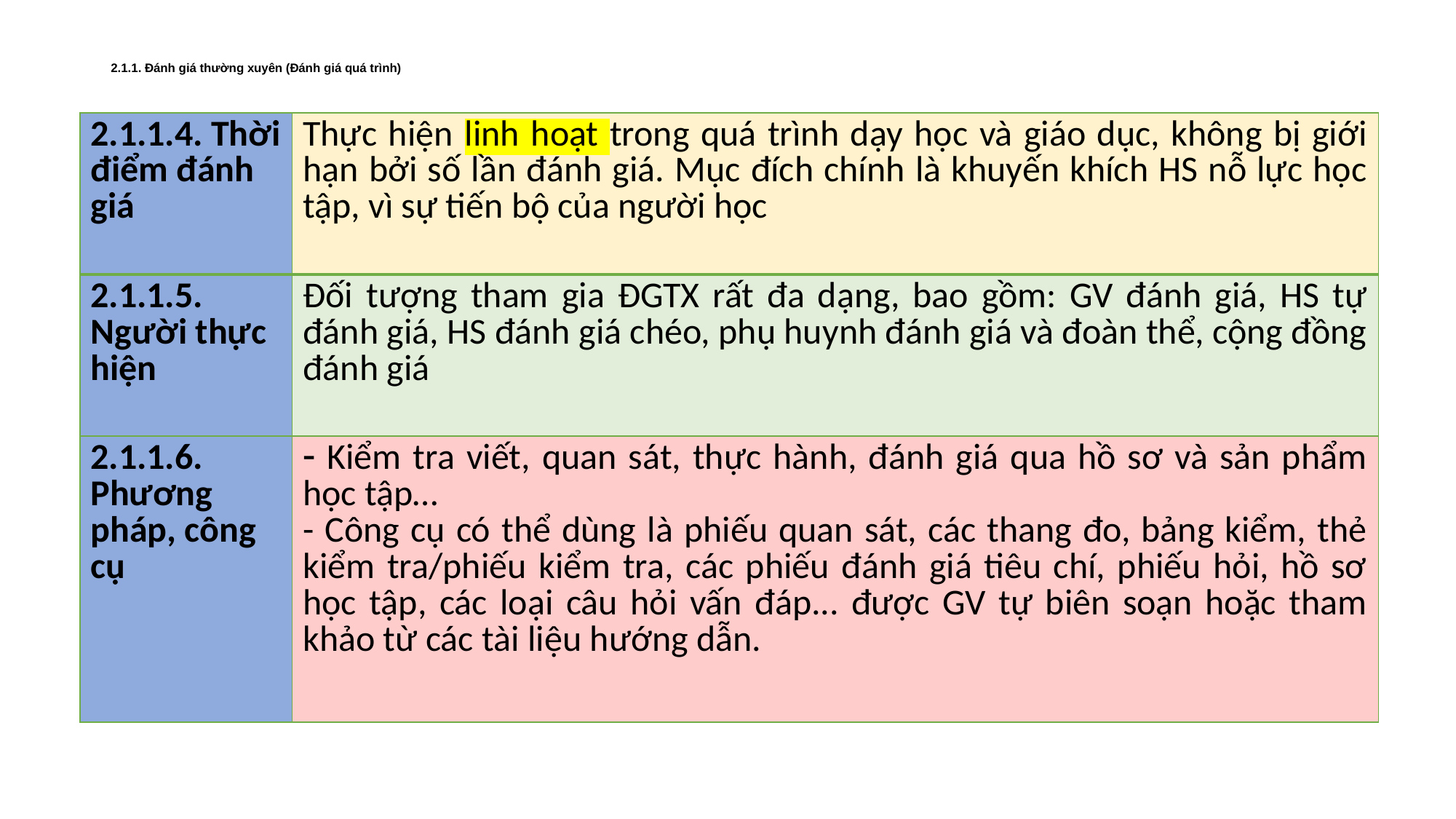

# 2.1.1. Đánh giá thường xuyên (Đánh giá quá trình)
| 2.1.1.4. Thời điểm đánh giá | Thực hiện linh hoạt trong quá trình dạy học và giáo dục, không bị giới hạn bởi số lần đánh giá. Mục đích chính là khuyến khích HS nỗ lực học tập, vì sự tiến bộ của người học |
| --- | --- |
| 2.1.1.5. Người thực hiện | Đối tượng tham gia ĐGTX rất đa dạng, bao gồm: GV đánh giá, HS tự đánh giá, HS đánh giá chéo, phụ huynh đánh giá và đoàn thể, cộng đồng đánh giá |
| 2.1.1.6. Phương pháp, công cụ | Kiểm tra viết, quan sát, thực hành, đánh giá qua hồ sơ và sản phẩm học tập… - Công cụ có thể dùng là phiếu quan sát, các thang đo, bảng kiểm, thẻ kiểm tra/phiếu kiểm tra, các phiếu đánh giá tiêu chí, phiếu hỏi, hồ sơ học tập, các loại câu hỏi vấn đáp... được GV tự biên soạn hoặc tham khảo từ các tài liệu hướng dẫn. |